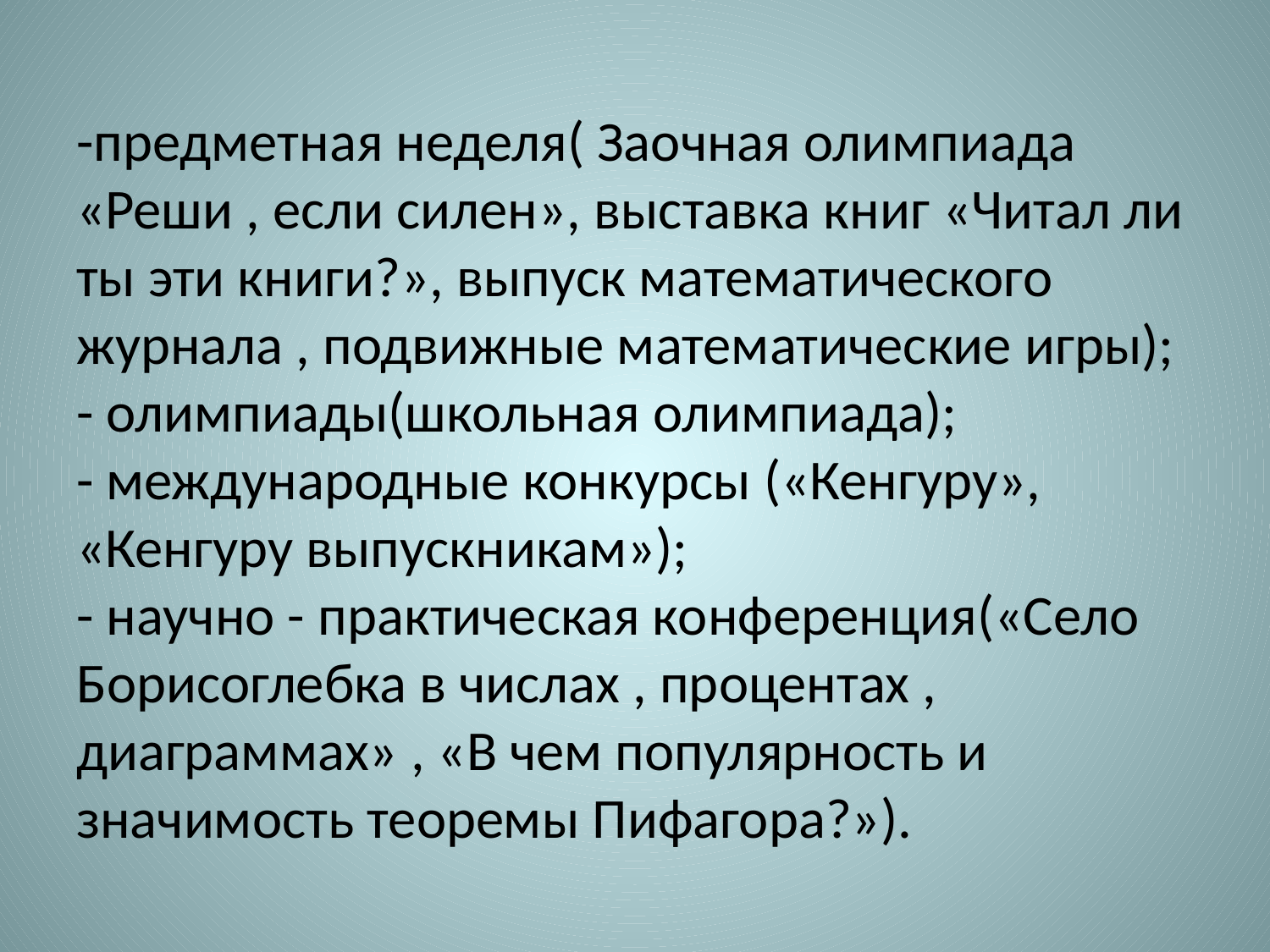

# -предметная неделя( Заочная олимпиада «Реши , если силен», выставка книг «Читал ли ты эти книги?», выпуск математического журнала , подвижные математические игры); - олимпиады(школьная олимпиада); - международные конкурсы («Кенгуру», «Кенгуру выпускникам»); - научно - практическая конференция(«Село Борисоглебка в числах , процентах , диаграммах» , «В чем популярность и значимость теоремы Пифагора?»).